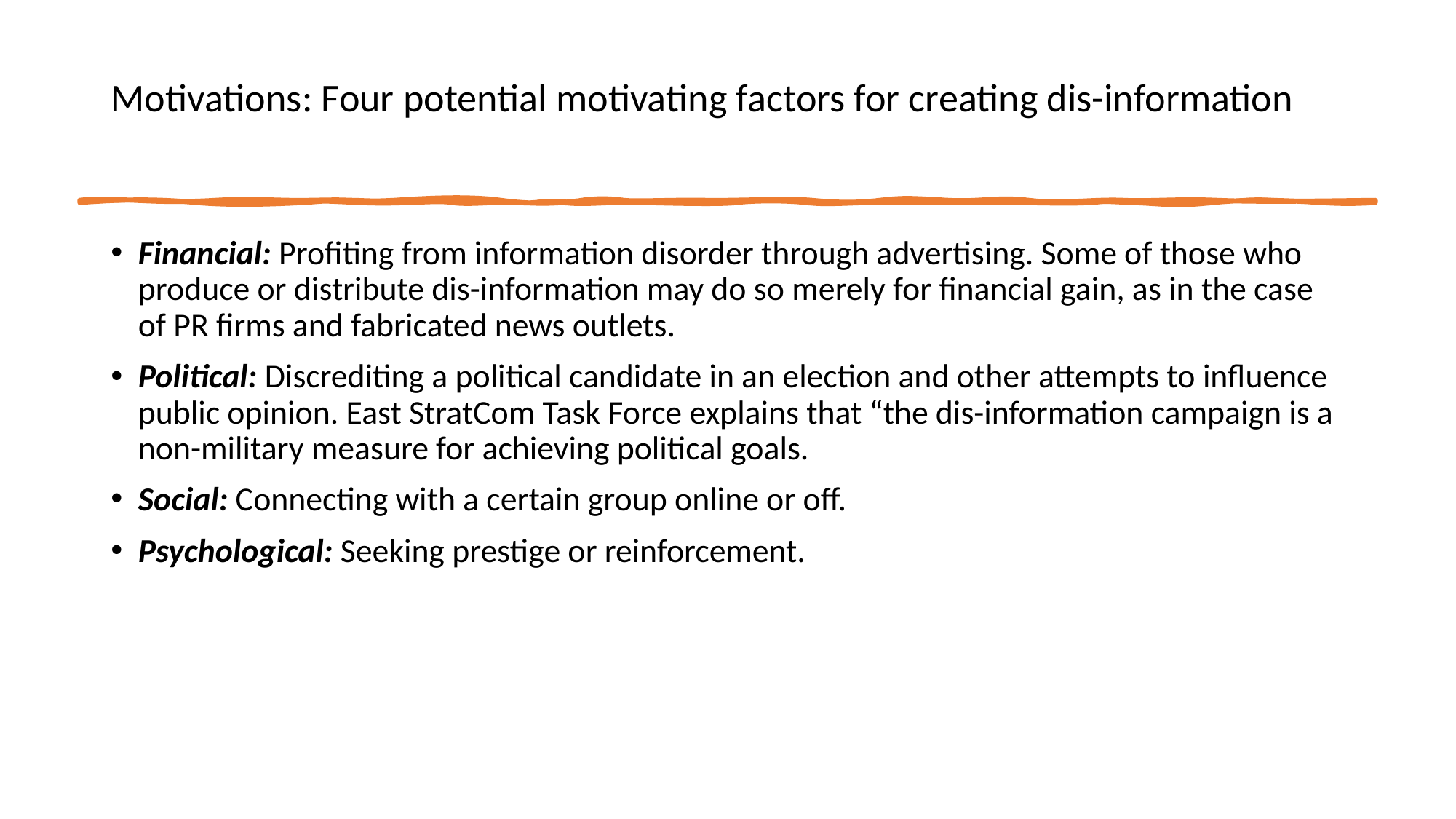

# Motivations: Four potential motivating factors for creating dis-information

Financial: Profiting from information disorder through advertising. Some of those who produce or distribute dis-information may do so merely for financial gain, as in the case of PR firms and fabricated news outlets.
Political: Discrediting a political candidate in an election and other attempts to influence public opinion. East StratCom Task Force explains that “the dis-information campaign is a non-military measure for achieving political goals.
Social: Connecting with a certain group online or off.
Psychological: Seeking prestige or reinforcement.